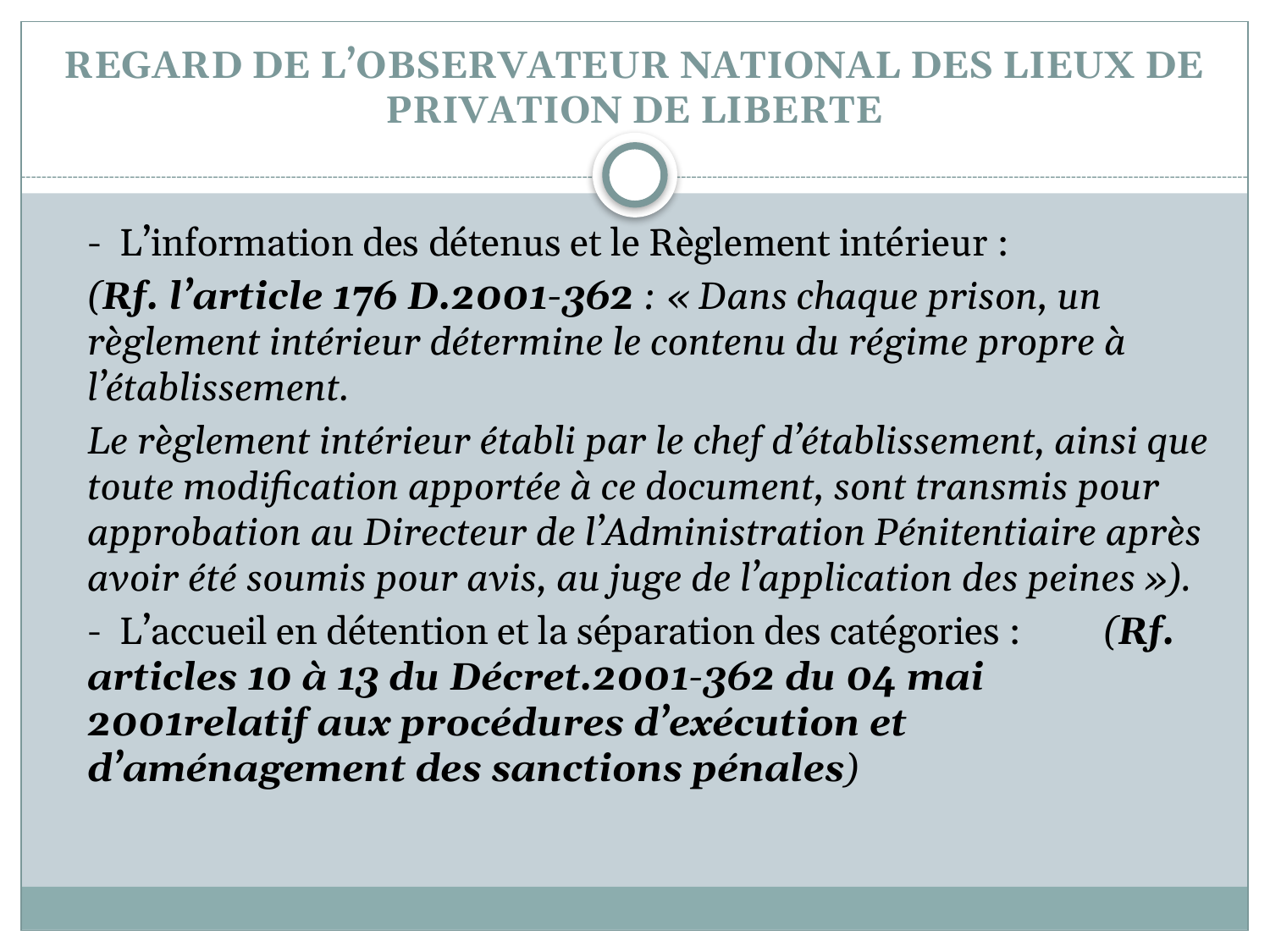

# REGARD DE L’OBSERVATEUR NATIONAL DES LIEUX DE PRIVATION DE LIBERTE
	-  L’information des détenus et le Règlement intérieur :
		(Rf. l’article 176 D.2001-362 : « Dans chaque prison, un règlement intérieur détermine le contenu du régime propre à l’établissement.
	Le règlement intérieur établi par le chef d’établissement, ainsi que toute modification apportée à ce document, sont transmis pour approbation au Directeur de l’Administration Pénitentiaire après avoir été soumis pour avis, au juge de l’application des peines »).
	-  L’accueil en détention et la séparation des catégories : 	(Rf. articles 10 à 13 du Décret.2001-362 du 04 mai 2001relatif aux procédures d’exécution et d’aménagement des sanctions pénales)